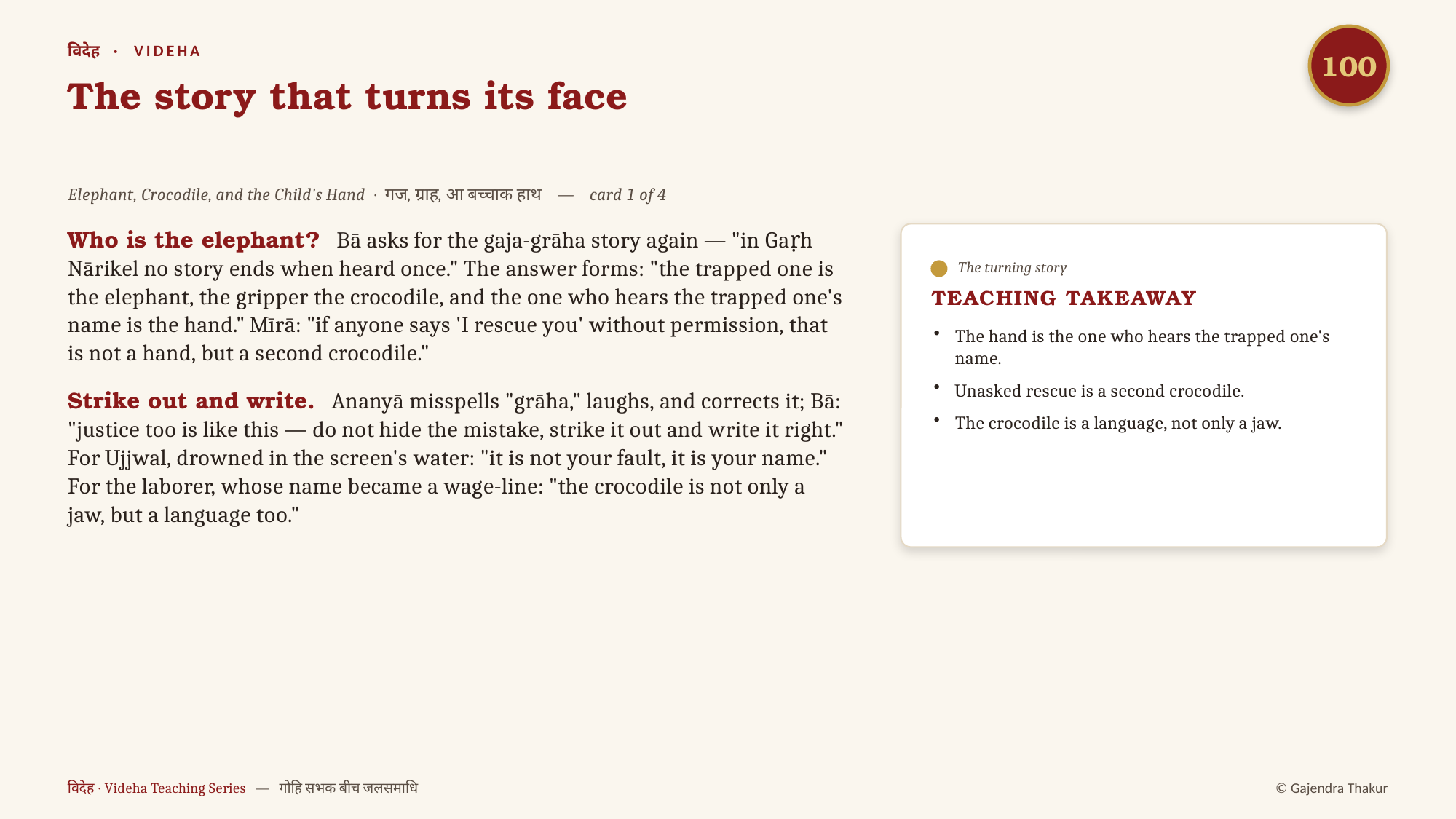

100
विदेह  ·  VIDEHA
The story that turns its face
Elephant, Crocodile, and the Child's Hand  ·  गज, ग्राह, आ बच्चाक हाथ    —    card 1 of 4
Who is the elephant?  Bā asks for the gaja-grāha story again — "in Gaṛh Nārikel no story ends when heard once." The answer forms: "the trapped one is the elephant, the gripper the crocodile, and the one who hears the trapped one's name is the hand." Mīrā: "if anyone says 'I rescue you' without permission, that is not a hand, but a second crocodile."
Strike out and write.  Ananyā misspells "grāha," laughs, and corrects it; Bā: "justice too is like this — do not hide the mistake, strike it out and write it right." For Ujjwal, drowned in the screen's water: "it is not your fault, it is your name." For the laborer, whose name became a wage-line: "the crocodile is not only a jaw, but a language too."

The turning story

TEACHING TAKEAWAY
The hand is the one who hears the trapped one's name.
Unasked rescue is a second crocodile.
The crocodile is a language, not only a jaw.
विदेह · Videha Teaching Series   —   गोहि सभक बीच जलसमाधि
© Gajendra Thakur